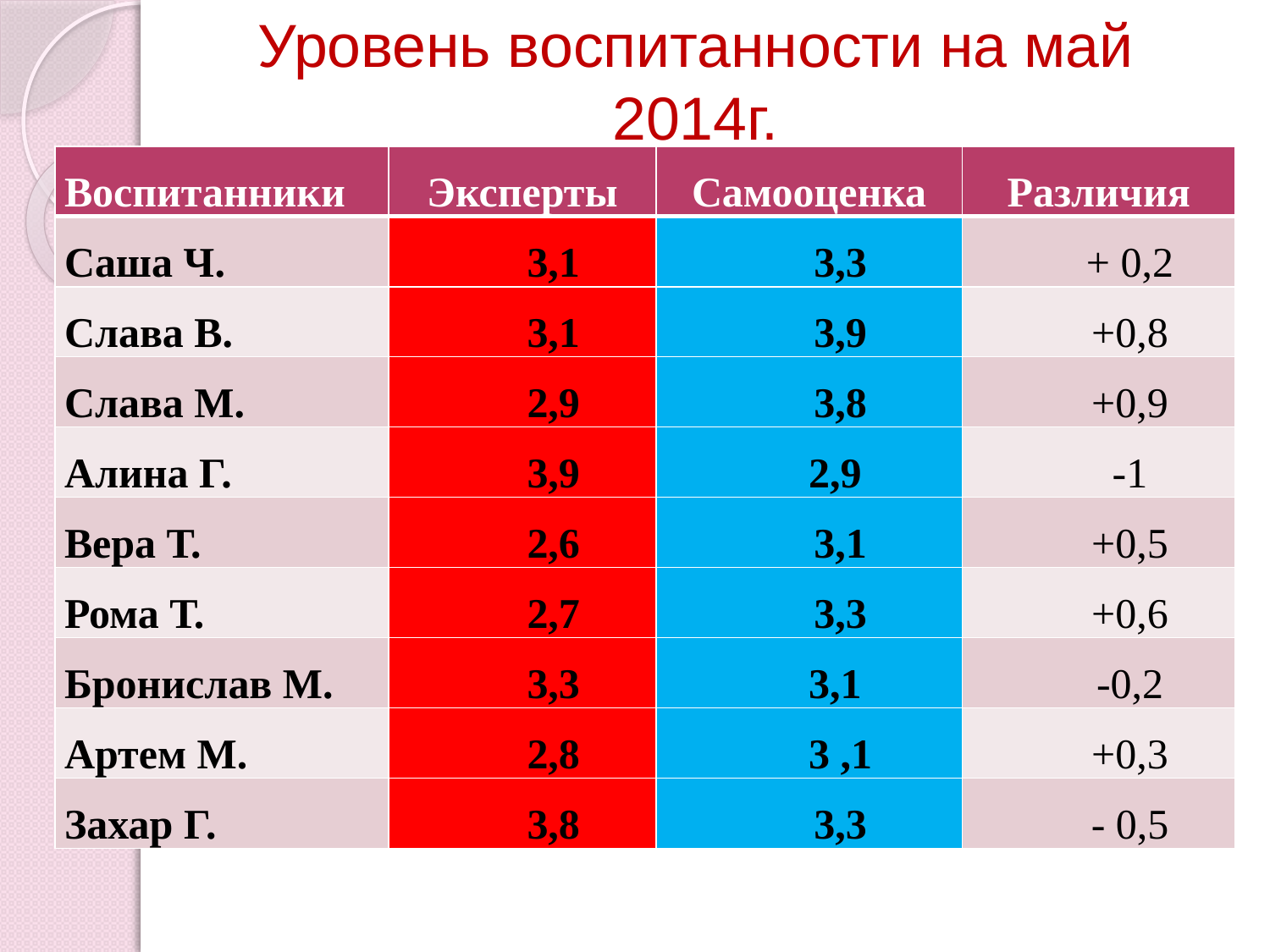

# Уровень воспитанности на май 2014г.
| Воспитанники | Эксперты | Самооценка | Различия |
| --- | --- | --- | --- |
| Саша Ч. | 3,1 | 3,3 | + 0,2 |
| Слава В. | 3,1 | 3,9 | +0,8 |
| Слава М. | 2,9 | 3,8 | +0,9 |
| Алина Г. | 3,9 | 2,9 | -1 |
| Вера Т. | 2,6 | 3,1 | +0,5 |
| Рома Т. | 2,7 | 3,3 | +0,6 |
| Бронислав М. | 3,3 | 3,1 | -0,2 |
| Артем М. | 2,8 | 3 ,1 | +0,3 |
| Захар Г. | 3,8 | 3,3 | - 0,5 |